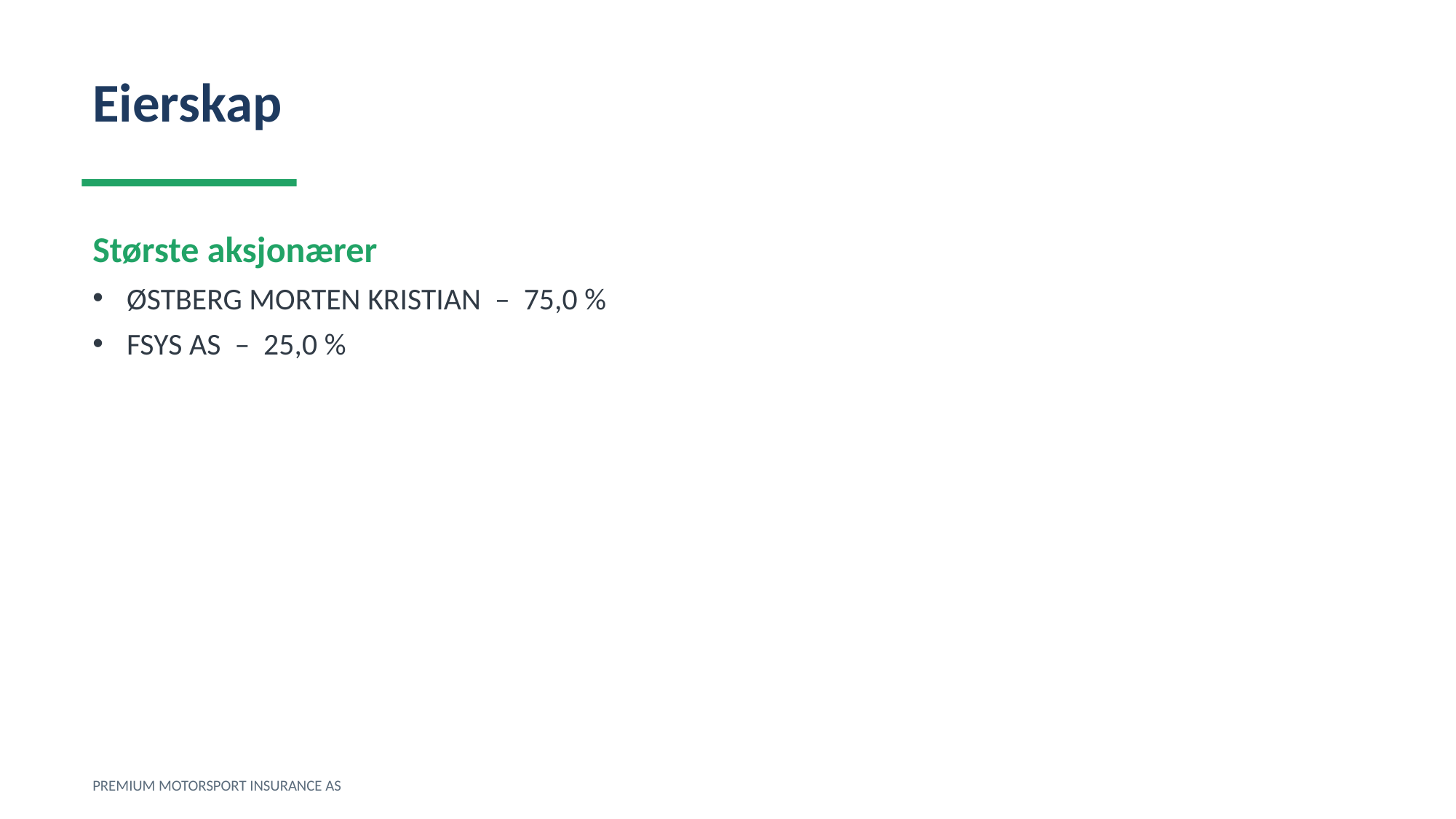

Eierskap

Største aksjonærer
ØSTBERG MORTEN KRISTIAN  –  75,0 %
FSYS AS  –  25,0 %
PREMIUM MOTORSPORT INSURANCE AS